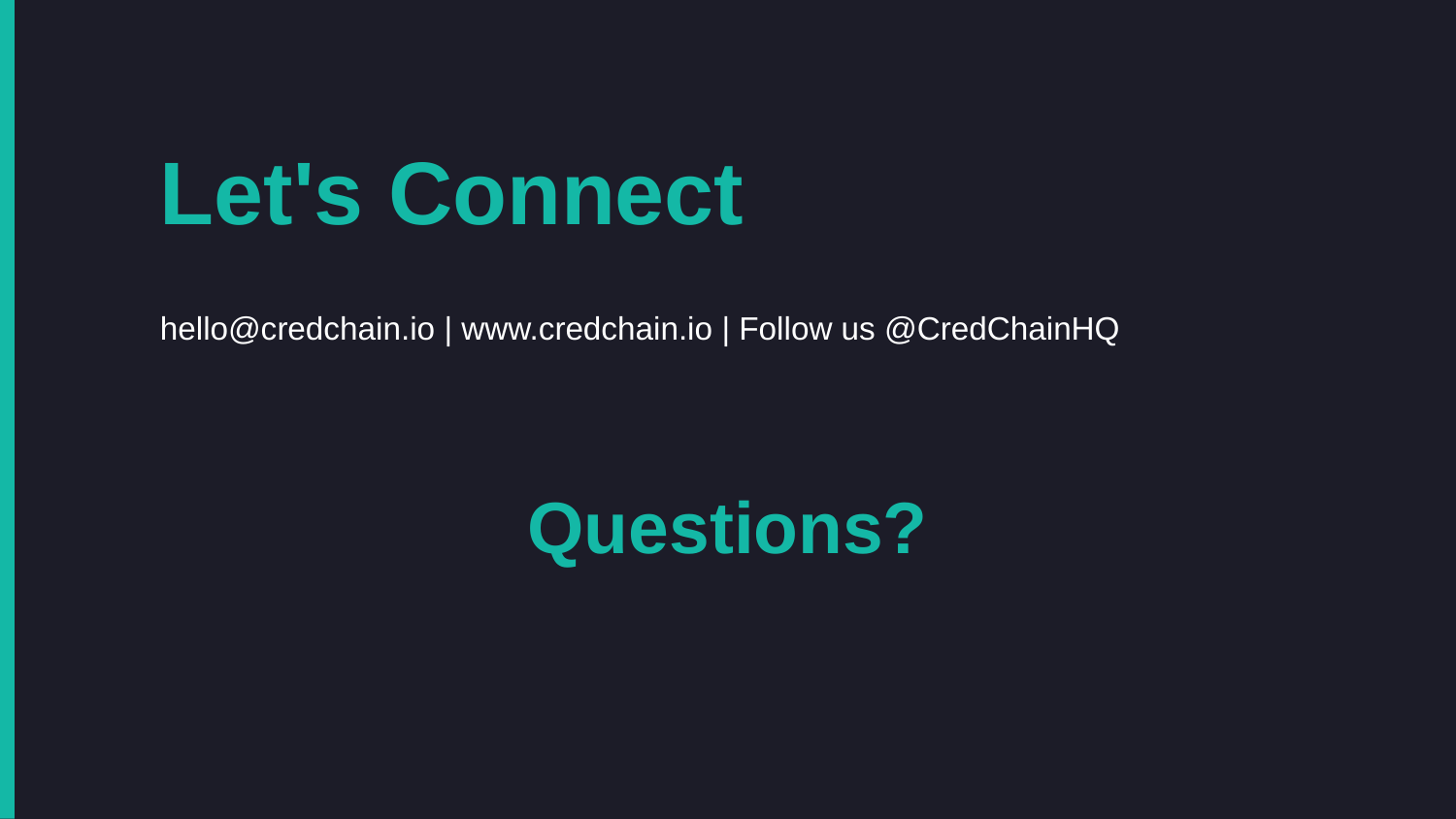

Let's Connect
hello@credchain.io | www.credchain.io | Follow us @CredChainHQ
Questions?